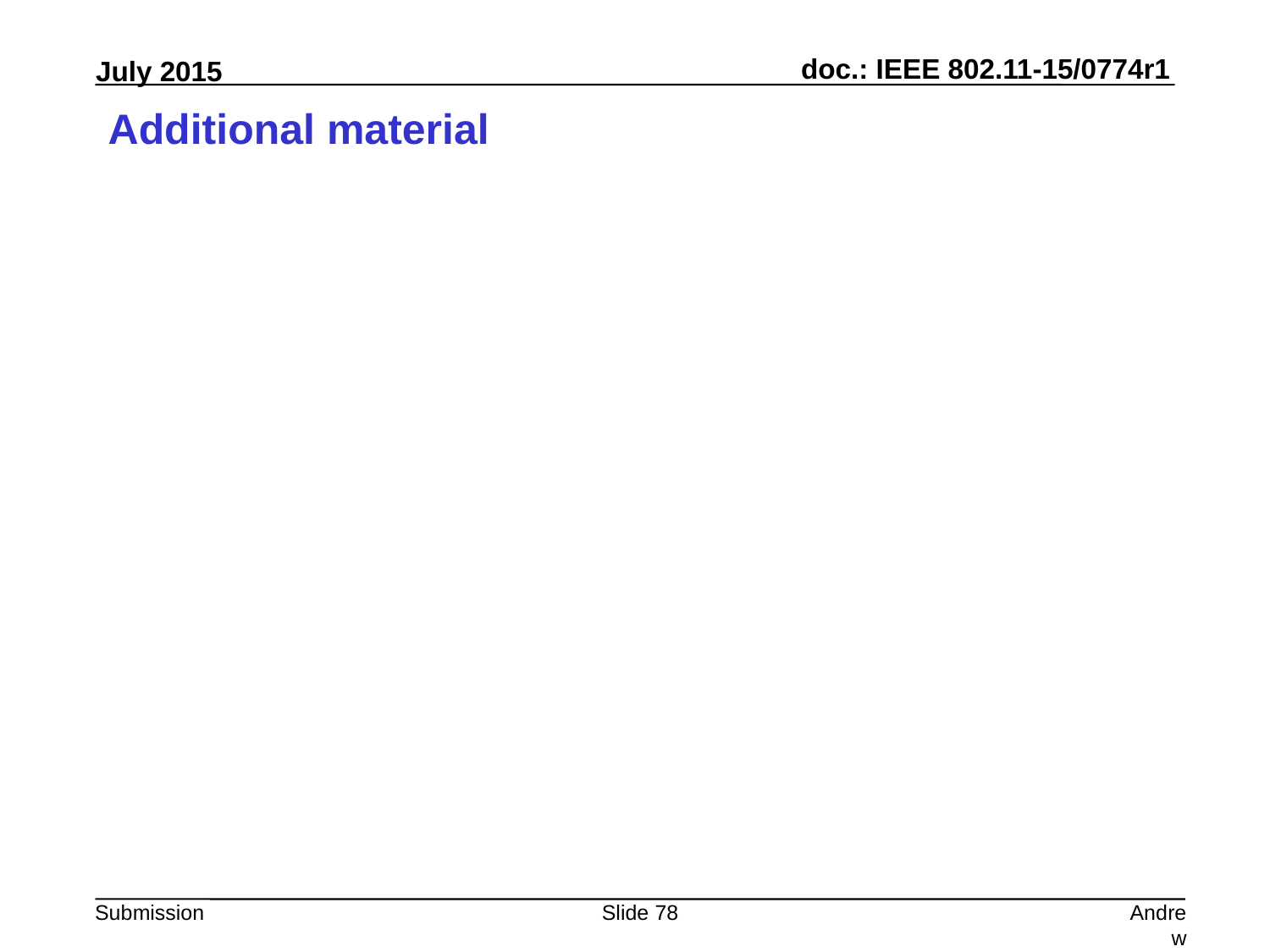

# Additional material

Slide 78
Andrew Myles, Cisco